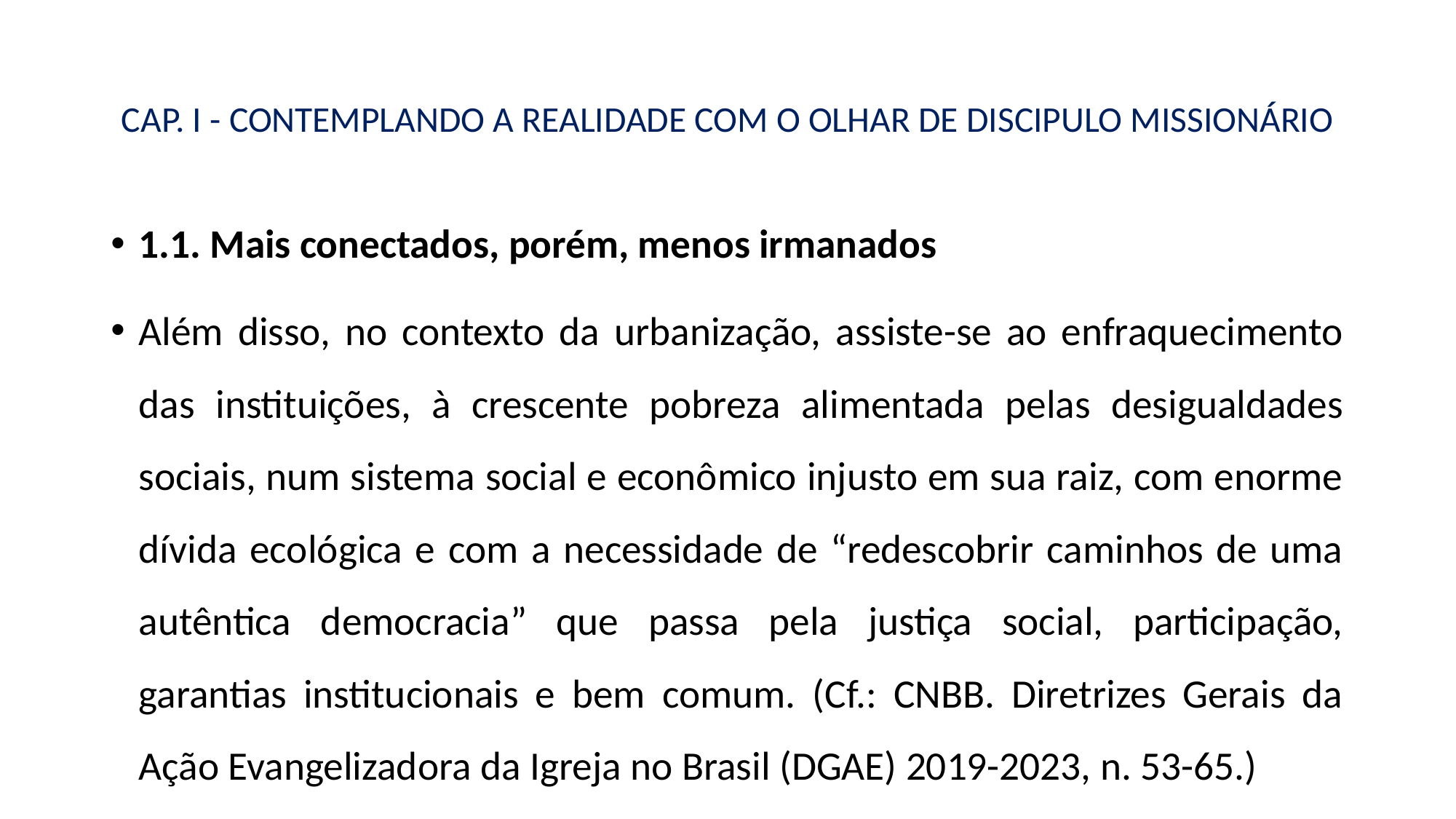

# CAP. I - CONTEMPLANDO A REALIDADE COM O OLHAR DE DISCIPULO MISSIONÁRIO
1.1. Mais conectados, porém, menos irmanados
Além disso, no contexto da urbanização, assiste-se ao enfraquecimento das instituições, à crescente pobreza alimentada pelas desigualdades sociais, num sistema social e econômico injusto em sua raiz, com enorme dívida ecológica e com a necessidade de “redescobrir caminhos de uma autêntica democracia” que passa pela justiça social, participação, garantias institucionais e bem comum. (Cf.: CNBB. Diretrizes Gerais da Ação Evangelizadora da Igreja no Brasil (DGAE) 2019-2023, n. 53-65.)